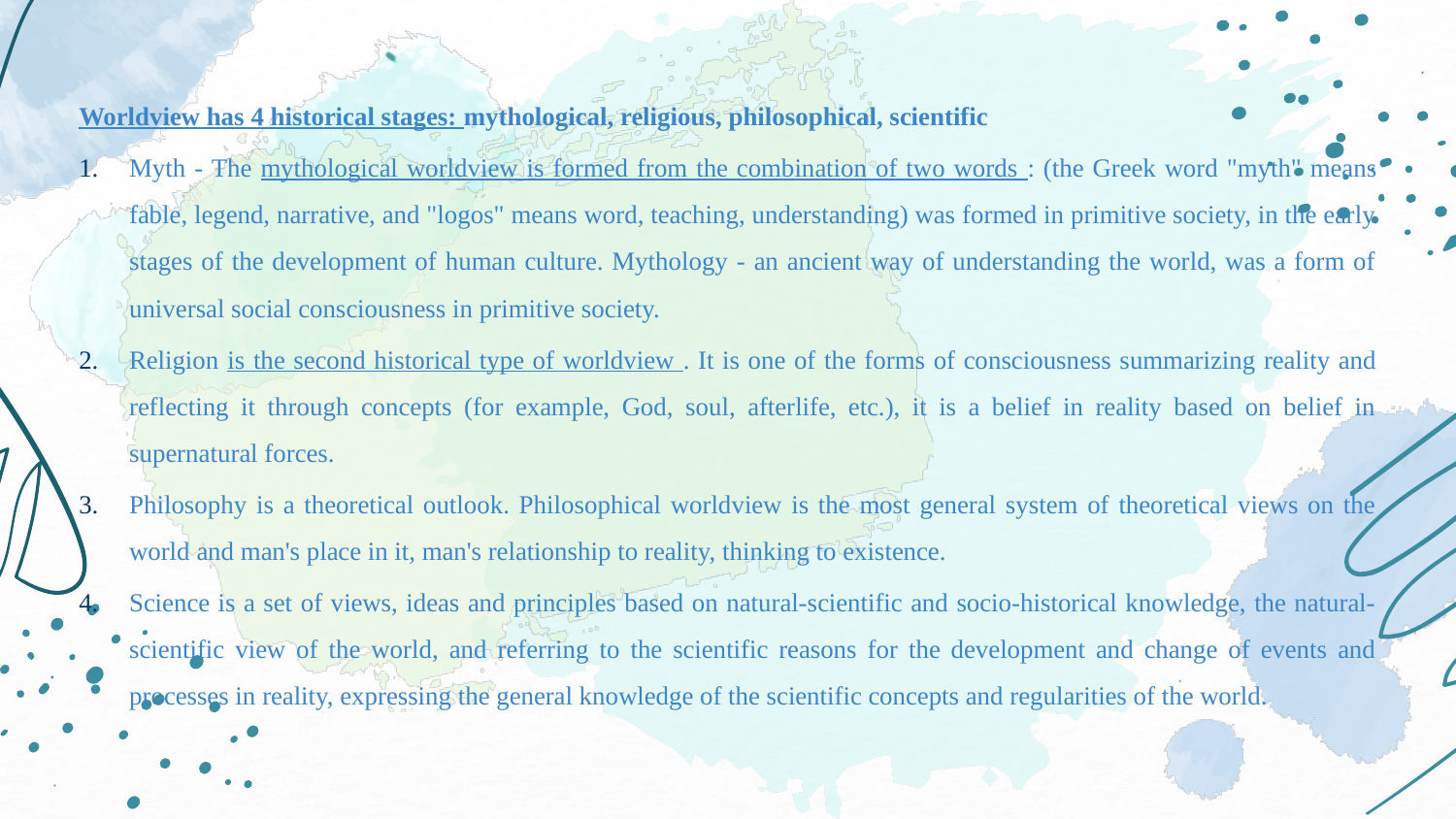

Worldview has 4 historical stages: mythological, religious, philosophical, scientific
Myth - The mythological worldview is formed from the combination of two words : (the Greek word "myth" means fable, legend, narrative, and "logos" means word, teaching, understanding) was formed in primitive society, in the early stages of the development of human culture. Mythology - an ancient way of understanding the world, was a form of universal social consciousness in primitive society.
Religion is the second historical type of worldview . It is one of the forms of consciousness summarizing reality and reflecting it through concepts (for example, God, soul, afterlife, etc.), it is a belief in reality based on belief in supernatural forces.
Philosophy is a theoretical outlook. Philosophical worldview is the most general system of theoretical views on the world and man's place in it, man's relationship to reality, thinking to existence.
Science is a set of views, ideas and principles based on natural-scientific and socio-historical knowledge, the natural-scientific view of the world, and referring to the scientific reasons for the development and change of events and processes in reality, expressing the general knowledge of the scientific concepts and regularities of the world.